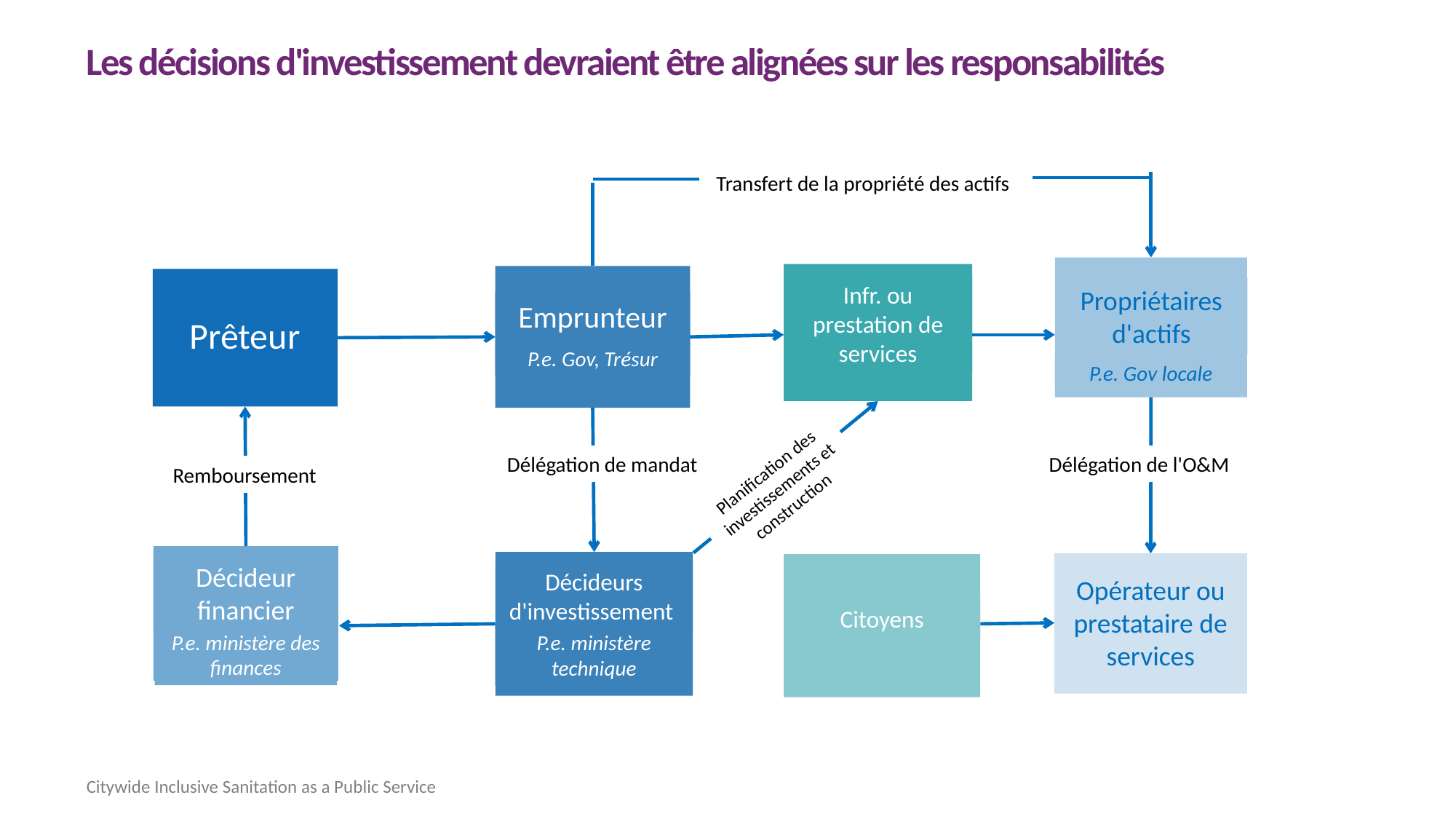

Les décisions d'investissement devraient être alignées sur les responsabilités
Transfert de la propriété des actifs

Propriétaires d'actifs
P.e. Gov locale

Infr. ou prestation de services

Emprunteur

Prêteur
P.e. Gov, Trésur
Délégation de l'O&M
Délégation de mandat
Planification des investissements et construction
Remboursement

Décideur financier
P.e. ministère des finances

Décideurs d'investissement
P.e. ministère technique

Opérateur ou prestataire de services

Citoyens